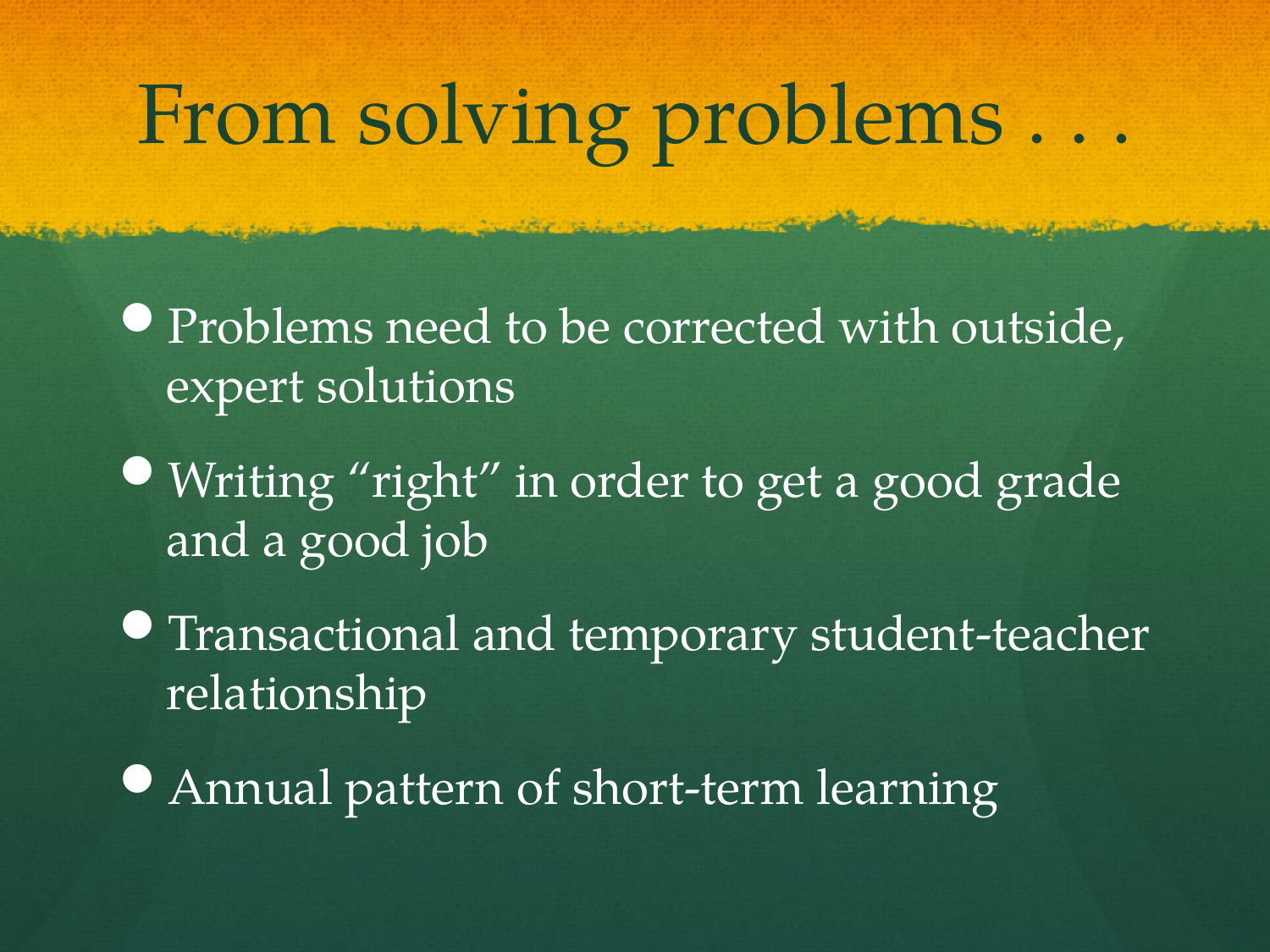

# From solving problems . . .
Problems need to be corrected with outside, expert solutions
Writing “right” in order to get a good grade and a good job
Transactional and temporary student-teacher relationship
Annual pattern of short-term learning